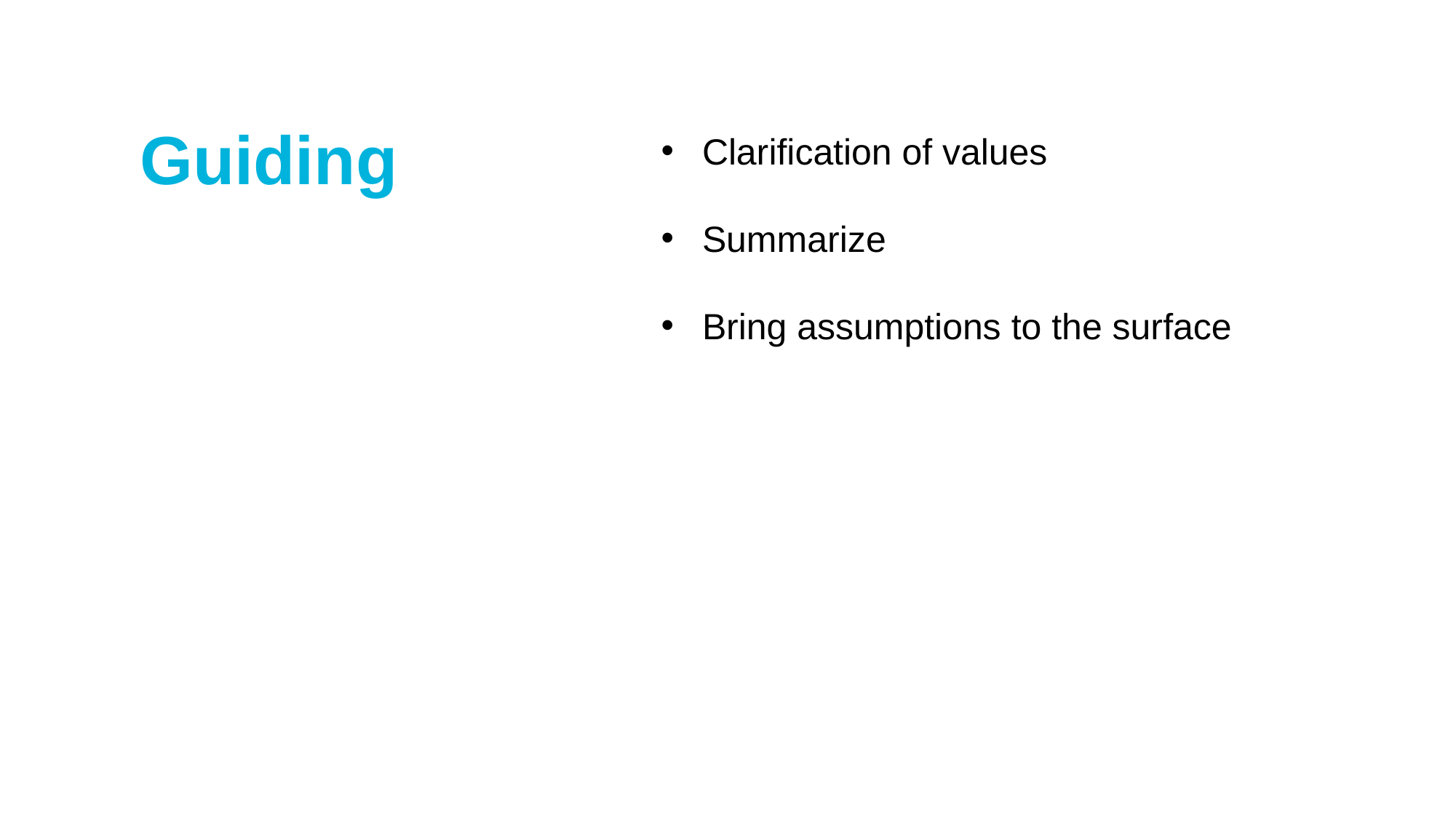

Clarification of values

Summarize

Bring assumptions to the surface

Guiding